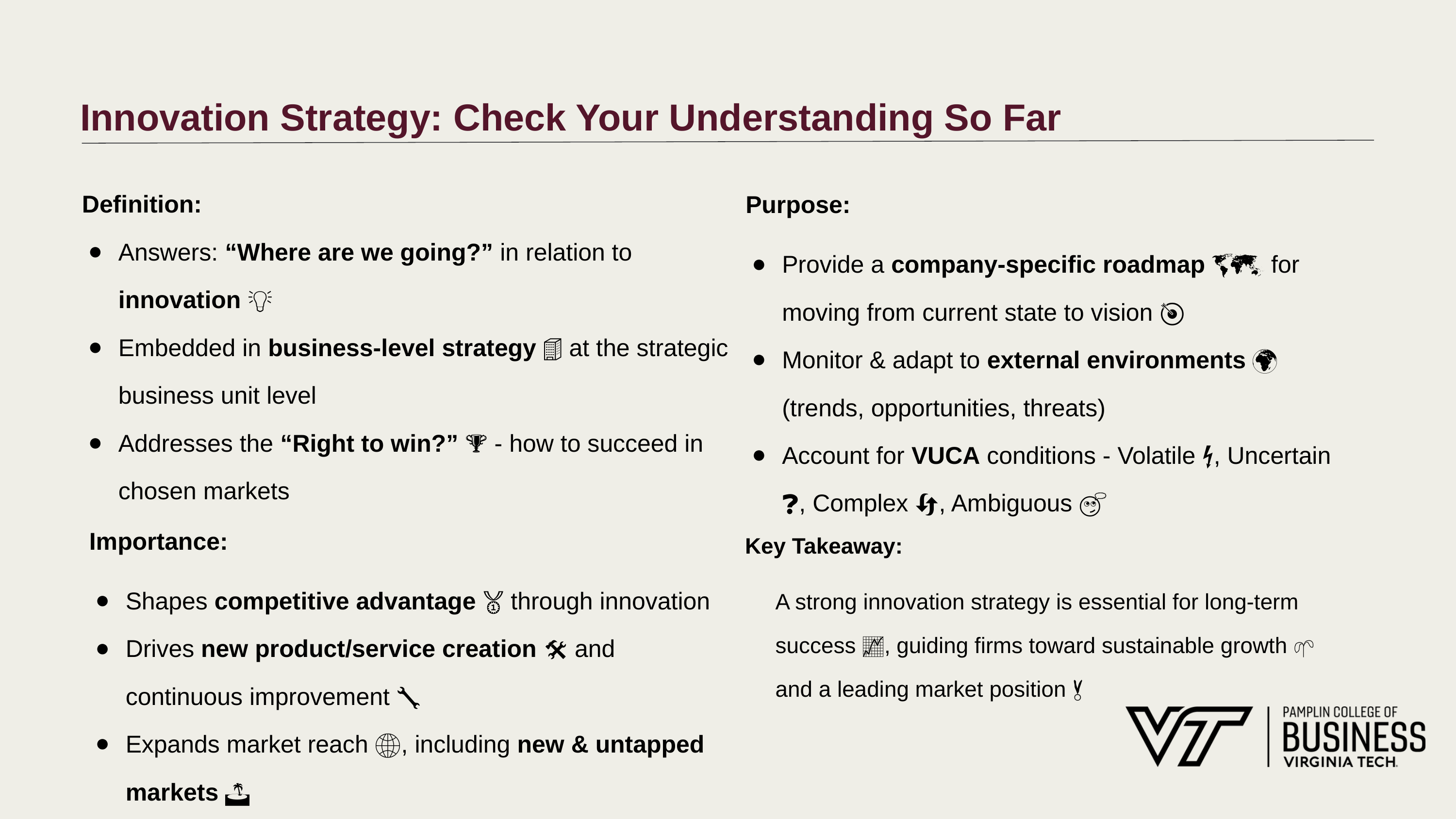

# Innovation Strategy: Check Your Understanding So Far
Purpose:
Provide a company-specific roadmap 🗺️ for moving from current state to vision 🎯
Monitor & adapt to external environments 🌍 (trends, opportunities, threats)
Account for VUCA conditions - Volatile ⚡, Uncertain ❓, Complex 🔄, Ambiguous 🤔
Definition:
Answers: “Where are we going?” in relation to innovation 💡
Embedded in business-level strategy 🏢 at the strategic business unit level
Addresses the “Right to win?” 🏆 - how to succeed in chosen markets
Importance:
Shapes competitive advantage 🥇 through innovation
Drives new product/service creation 🛠️ and continuous improvement 🔧
Expands market reach 🌐, including new & untapped markets 🏝️

Key Takeaway:
A strong innovation strategy is essential for long-term success 📈, guiding firms toward sustainable growth 🌱 and a leading market position 🏅